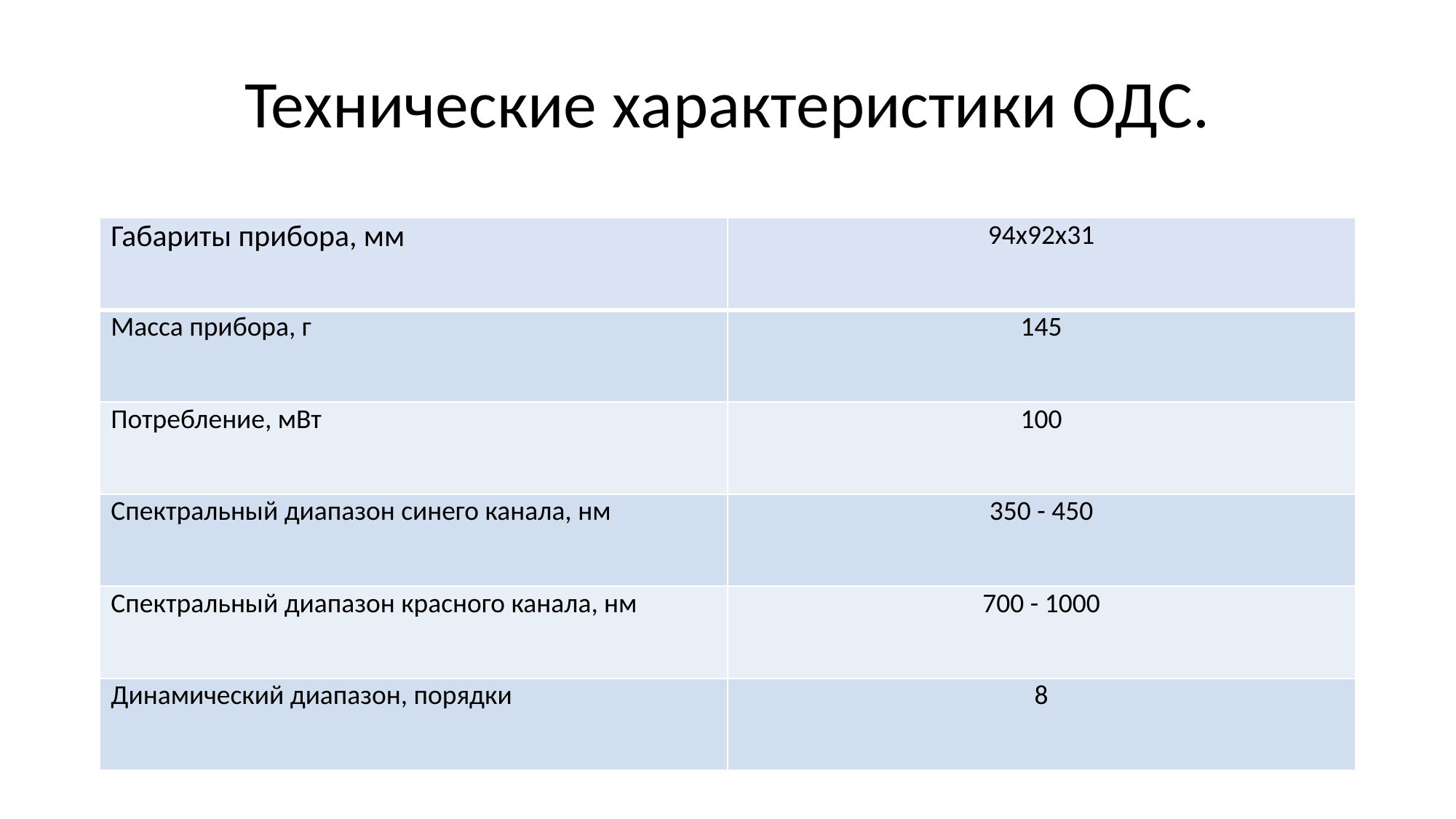

# Технические характеристики ОДС.
| Габариты прибора, мм | 94х92х31 |
| --- | --- |
| Масса прибора, г | 145 |
| Потребление, мВт | 100 |
| Спектральный диапазон синего канала, нм | 350 - 450 |
| Спектральный диапазон красного канала, нм | 700 - 1000 |
| Динамический диапазон, порядки | 8 |